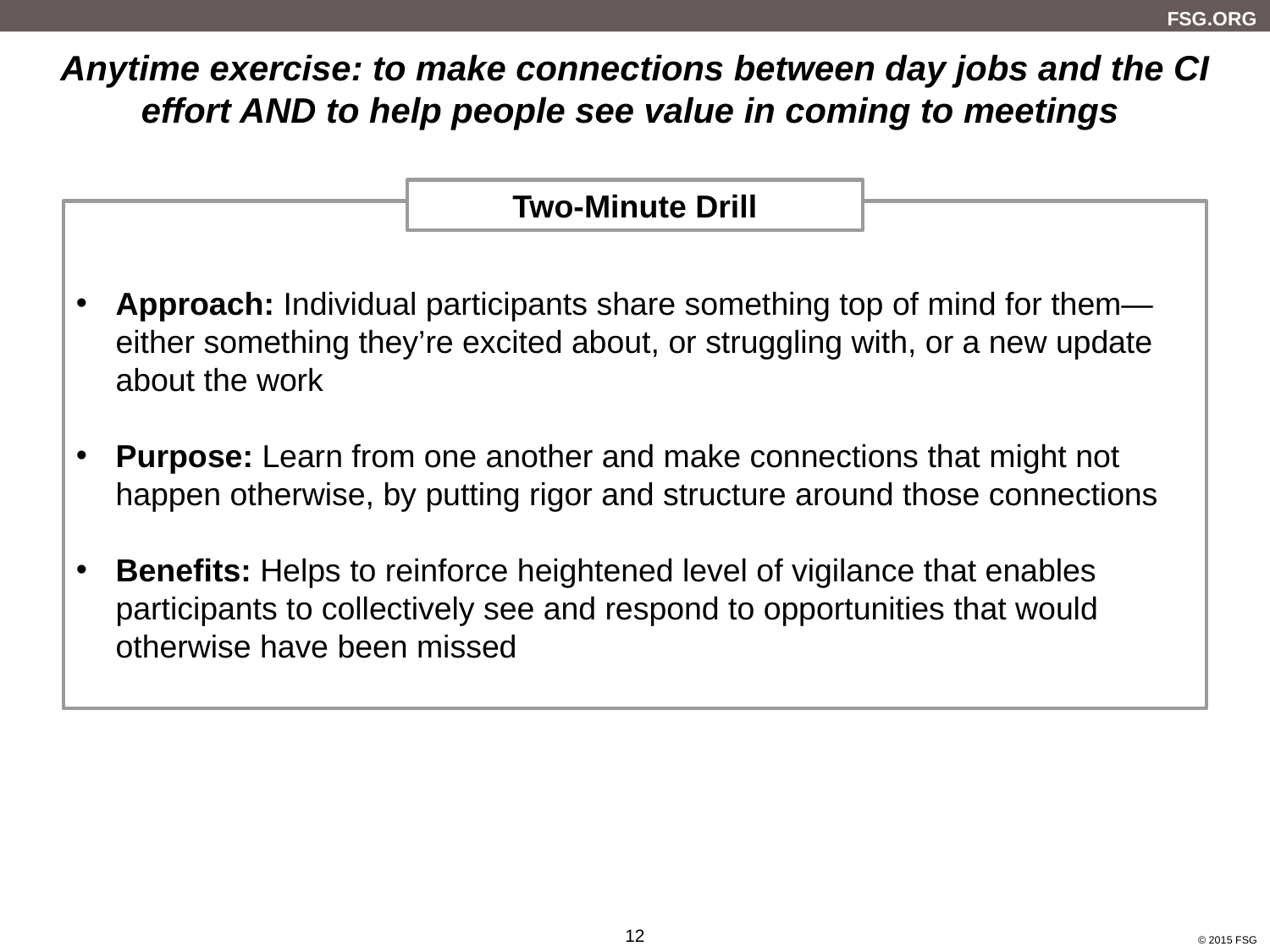

# Anytime exercise: to make connections between day jobs and the CI effort AND to help people see value in coming to meetings
Two-Minute Drill

Approach: Individual participants share something top of mind for them—either something they’re excited about, or struggling with, or a new update about the work

Purpose: Learn from one another and make connections that might not happen otherwise, by putting rigor and structure around those connections

Benefits: Helps to reinforce heightened level of vigilance that enables participants to collectively see and respond to opportunities that would otherwise have been missed